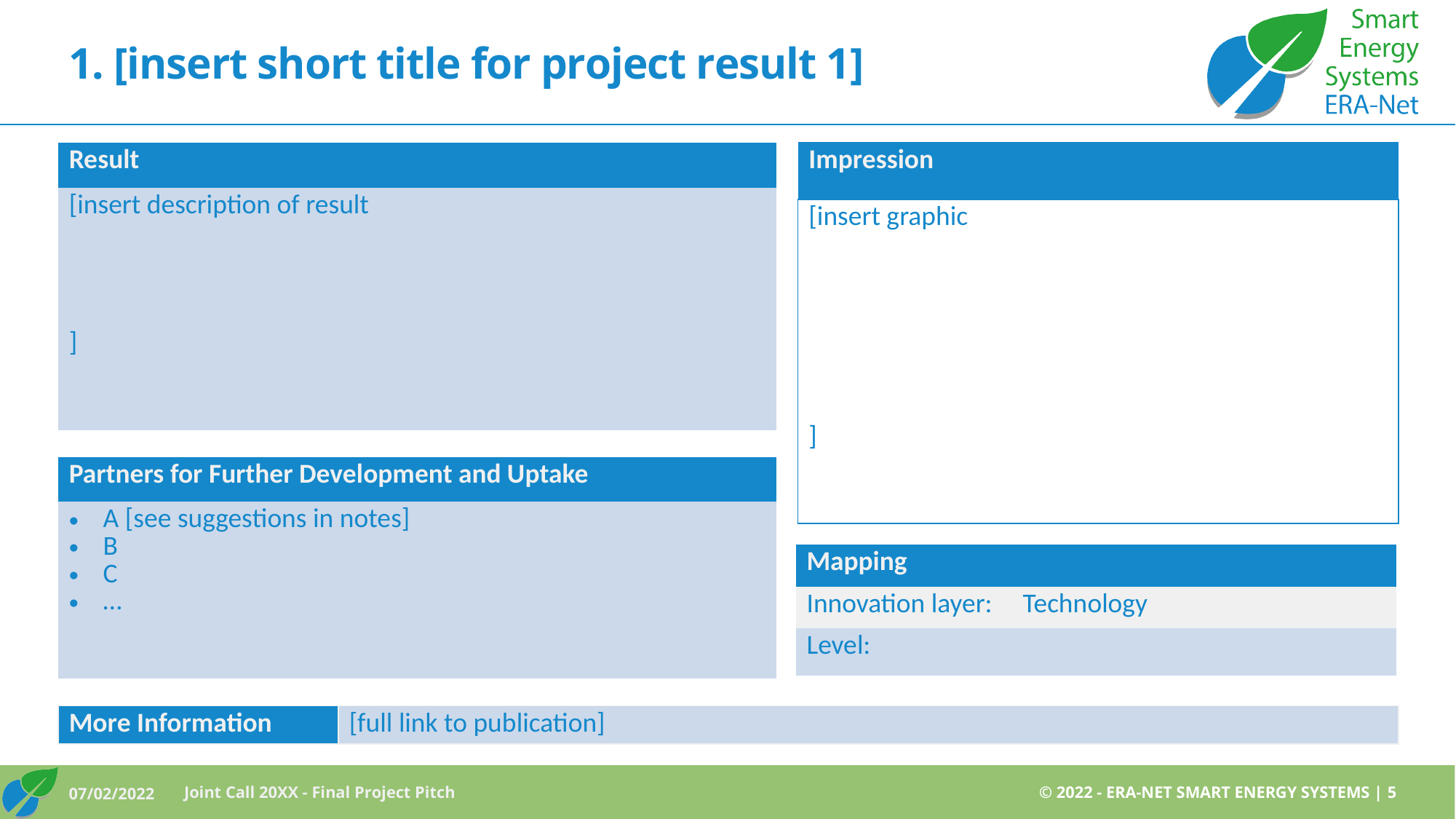

# 1. [insert short title for project result 1]
| Impression |
| --- |
| [insert graphic ] |
| Result |
| --- |
| [insert description of result ] |
| Partners for Further Development and Uptake |
| --- |
| A [see suggestions in notes] B C … |
| Mapping |  |
| --- | --- |
| Innovation layer: | Technology |
| Level: |  |
| More Information | [full link to publication] |
| --- | --- |
© 2022 - ERA-NET SMART ENERGY SYSTEMS | 5
07/02/2022
Joint Call 20XX - Final Project Pitch